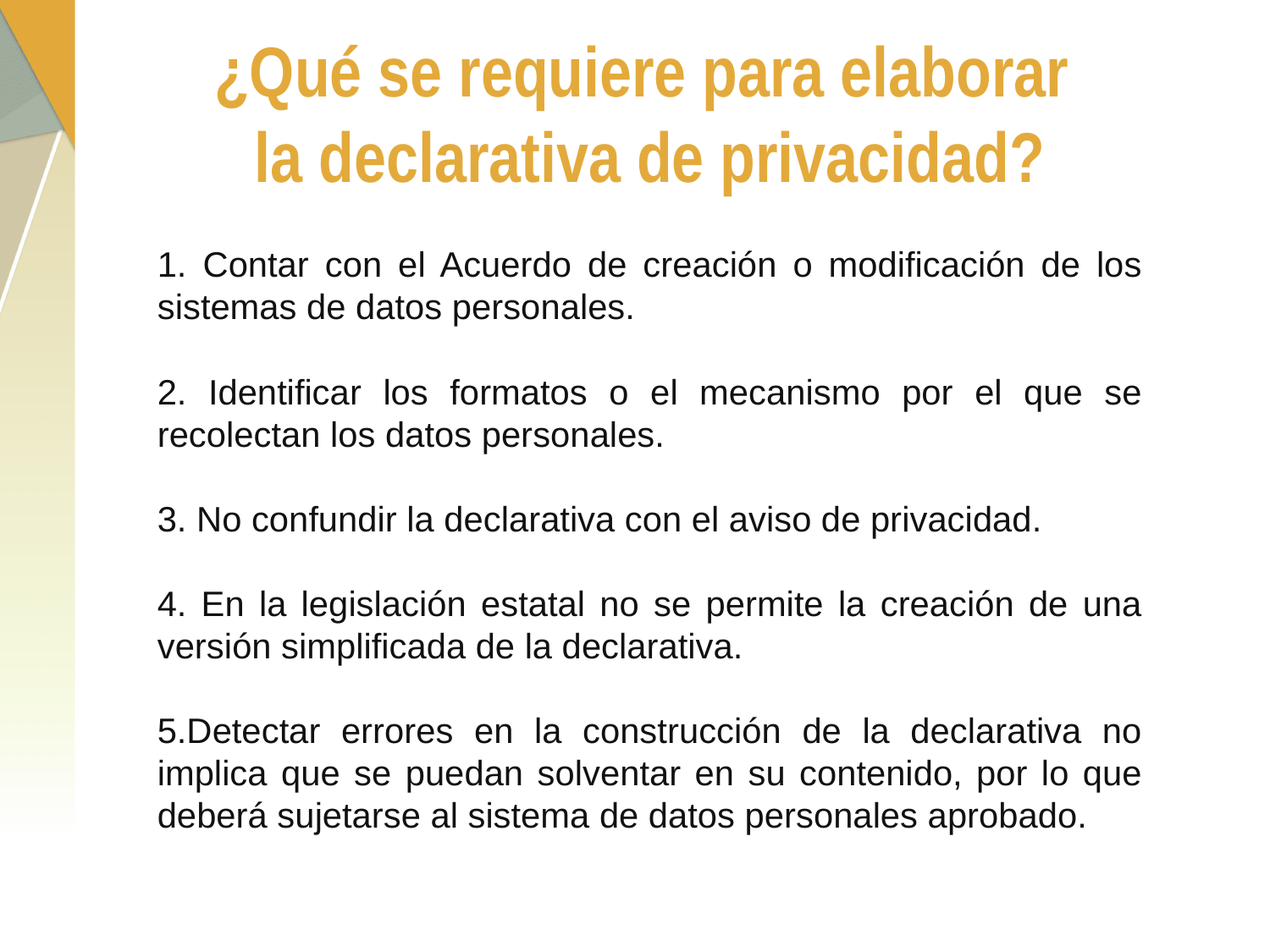

¿Qué se requiere para elaborar
la declarativa de privacidad?
1. Contar con el Acuerdo de creación o modificación de los sistemas de datos personales.

2. Identificar los formatos o el mecanismo por el que se recolectan los datos personales.

3. No confundir la declarativa con el aviso de privacidad.

4. En la legislación estatal no se permite la creación de una versión simplificada de la declarativa.

5.Detectar errores en la construcción de la declarativa no implica que se puedan solventar en su contenido, por lo que deberá sujetarse al sistema de datos personales aprobado.